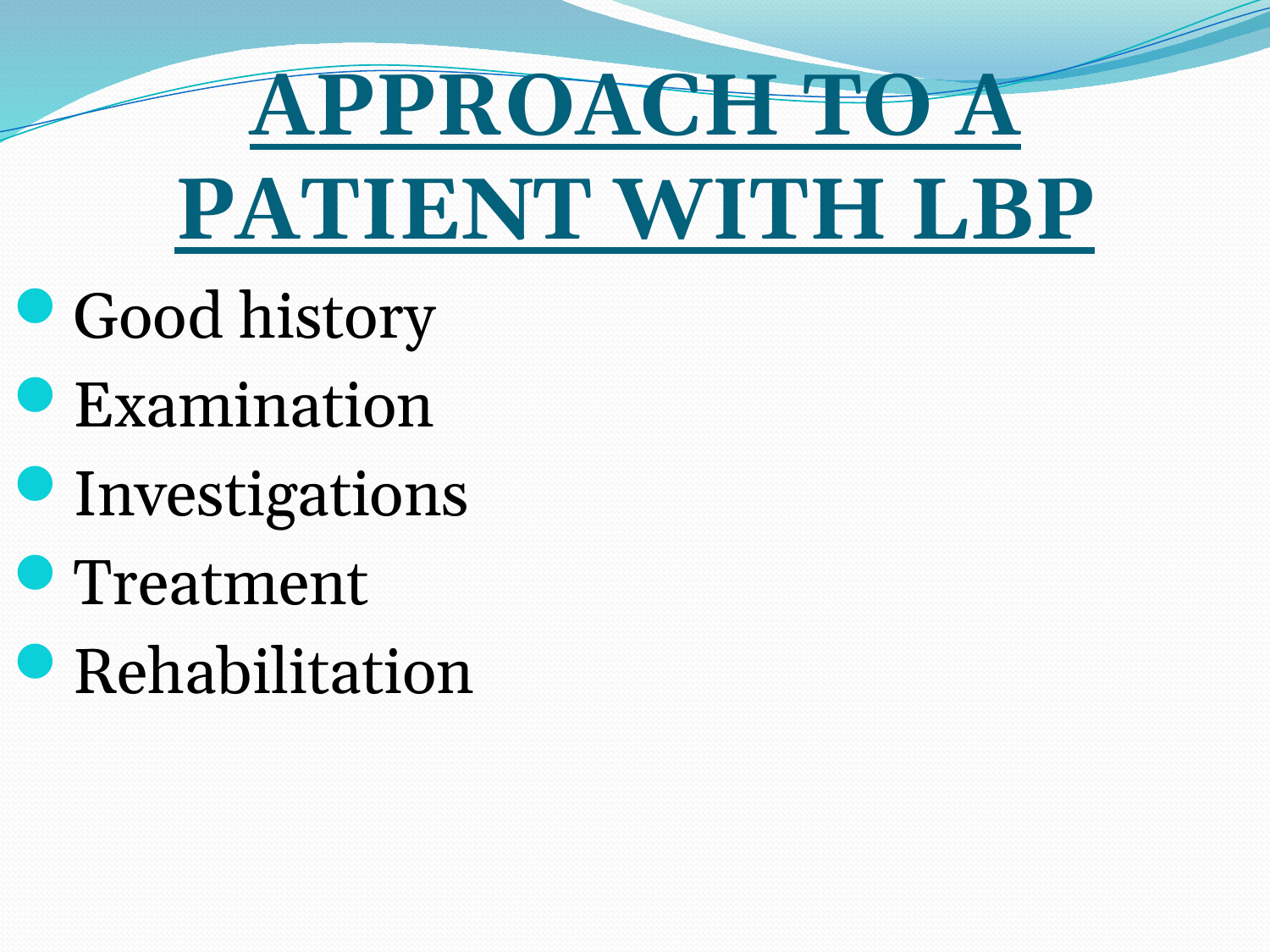

# APPROACH TO A PATIENT WITH LBP
Good history
Examination
Investigations
Treatment
Rehabilitation